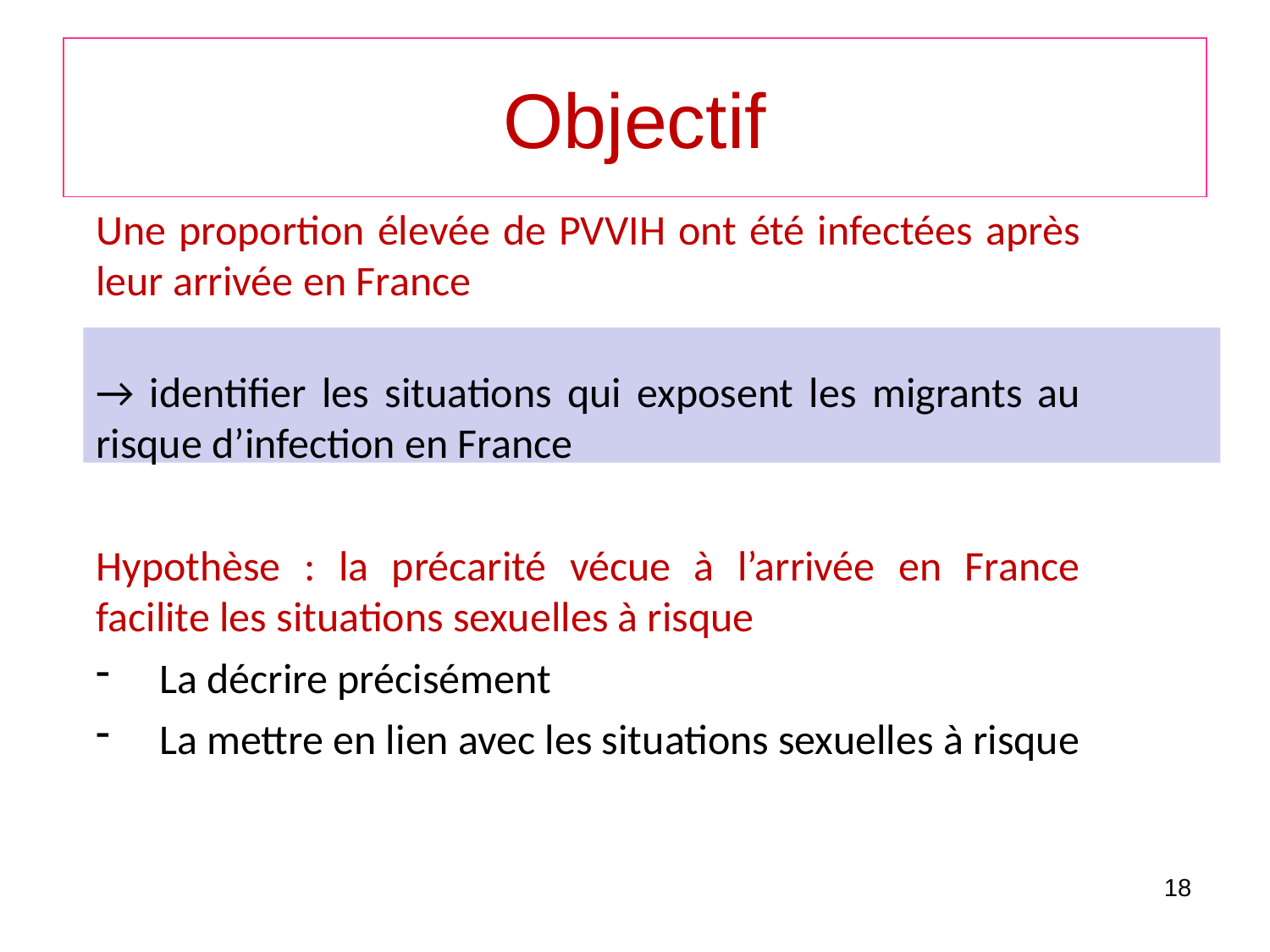

# Objectif
Une proportion élevée de PVVIH ont été infectées après leur arrivée en France

→ identifier les situations qui exposent les migrants au risque d’infection en France

Hypothèse : la précarité vécue à l’arrivée en France facilite les situations sexuelles à risque
La décrire précisément
La mettre en lien avec les situations sexuelles à risque

18